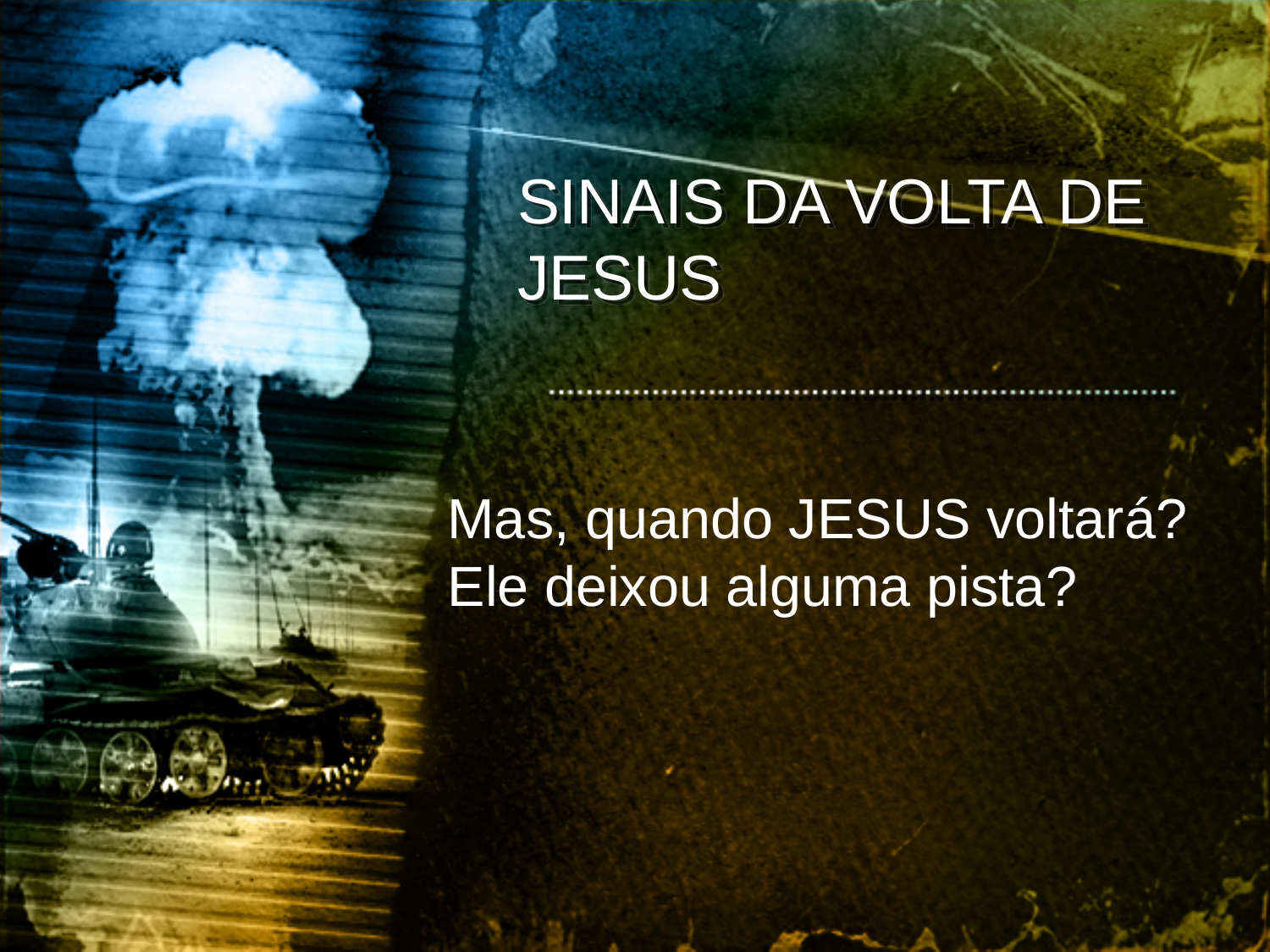

SINAIS DA VOLTA DE JESUS
Mas, quando JESUS voltará? Ele deixou alguma pista?